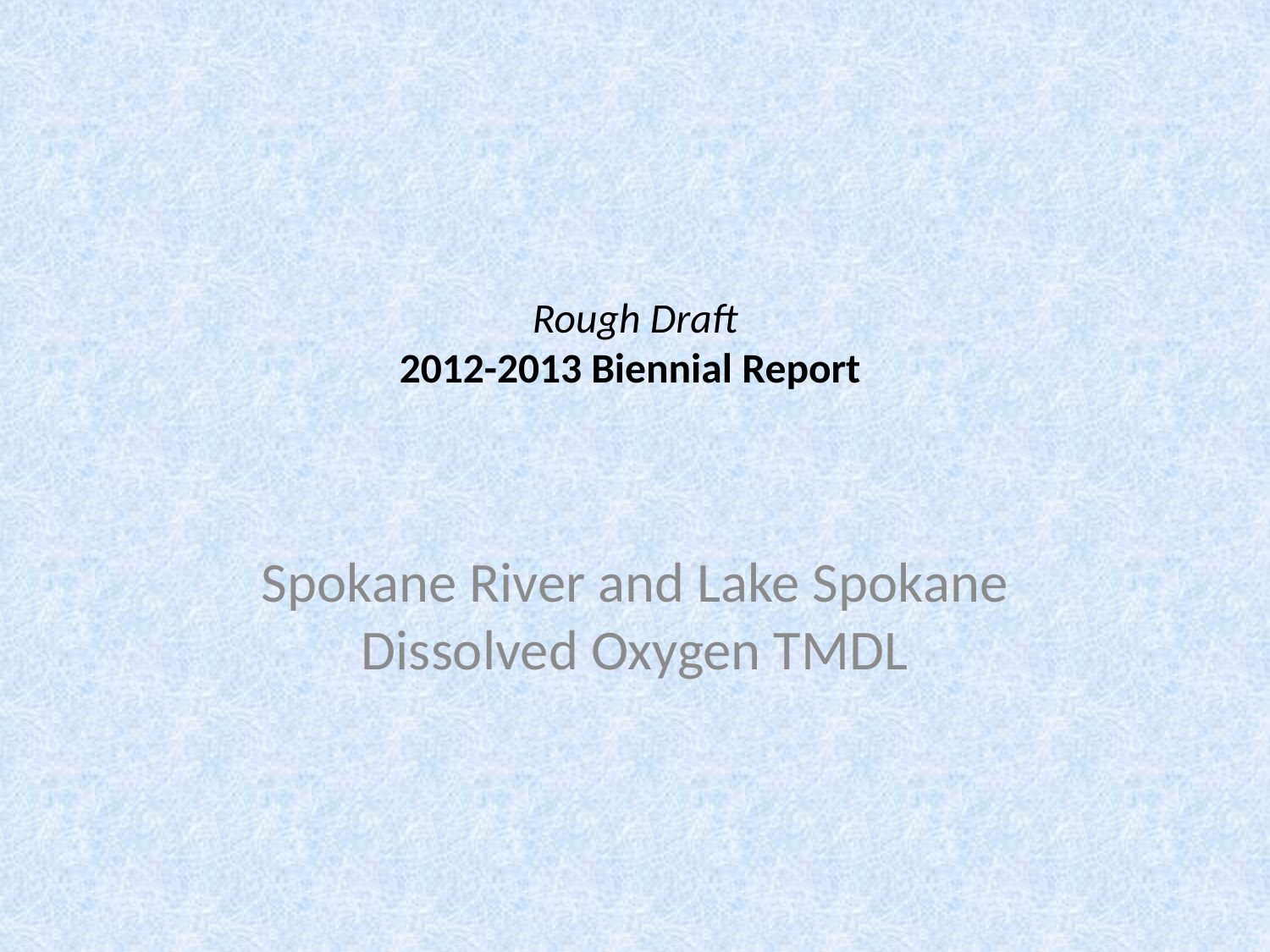

# Rough Draft 2012-2013 Biennial Report
Spokane River and Lake Spokane Dissolved Oxygen TMDL